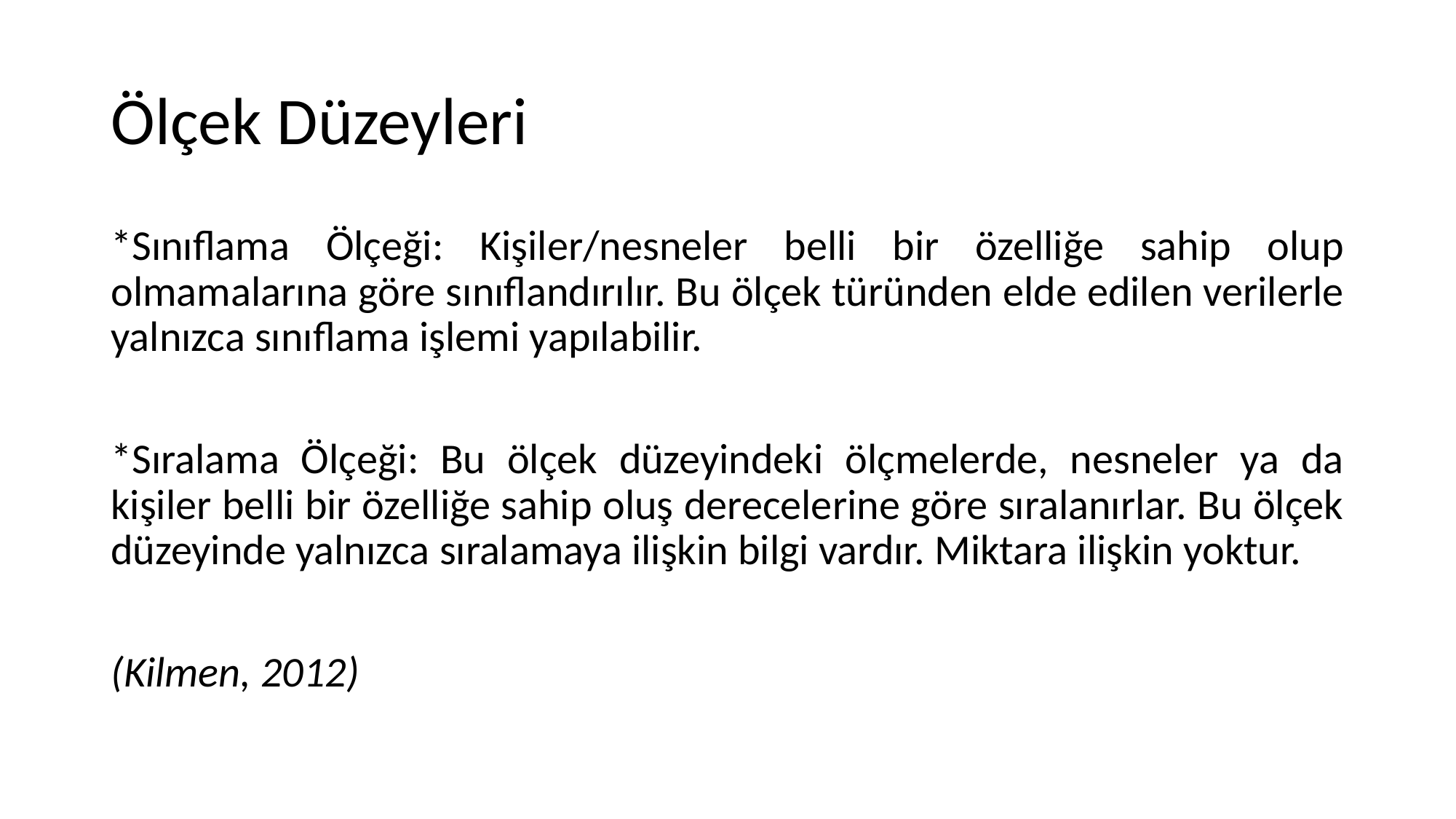

# Ölçek Düzeyleri
*Sınıflama Ölçeği: Kişiler/nesneler belli bir özelliğe sahip olup olmamalarına göre sınıflandırılır. Bu ölçek türünden elde edilen verilerle yalnızca sınıflama işlemi yapılabilir.

*Sıralama Ölçeği: Bu ölçek düzeyindeki ölçmelerde, nesneler ya da kişiler belli bir özelliğe sahip oluş derecelerine göre sıralanırlar. Bu ölçek düzeyinde yalnızca sıralamaya ilişkin bilgi vardır. Miktara ilişkin yoktur.

(Kilmen, 2012)